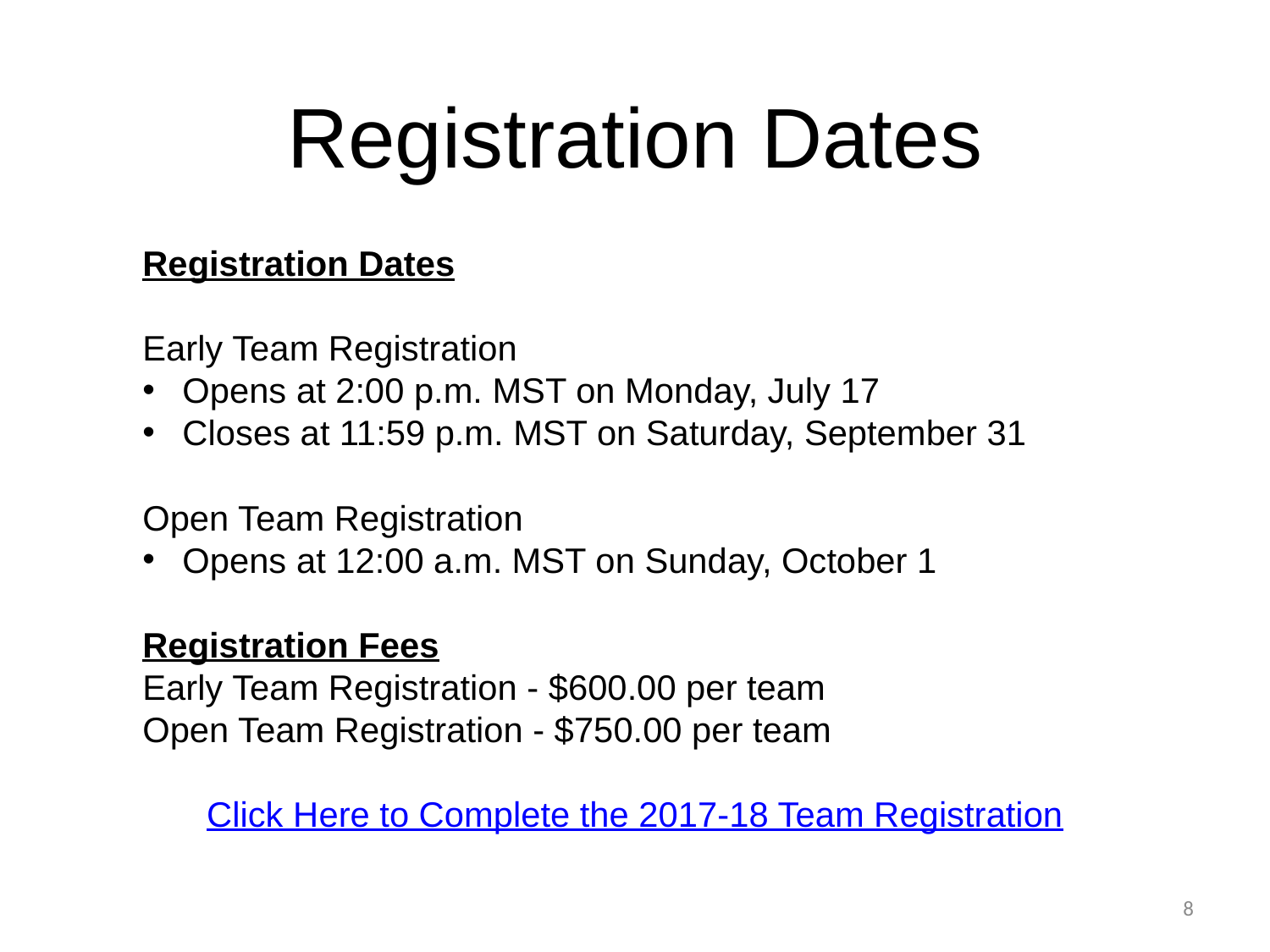

Registration Dates
Registration Dates
Early Team Registration
Opens at 2:00 p.m. MST on Monday, July 17
Closes at 11:59 p.m. MST on Saturday, September 31

Open Team Registration
Opens at 12:00 a.m. MST on Sunday, October 1

Registration Fees
Early Team Registration - $600.00 per team
Open Team Registration - $750.00 per team

Click Here to Complete the 2017-18 Team Registration

8